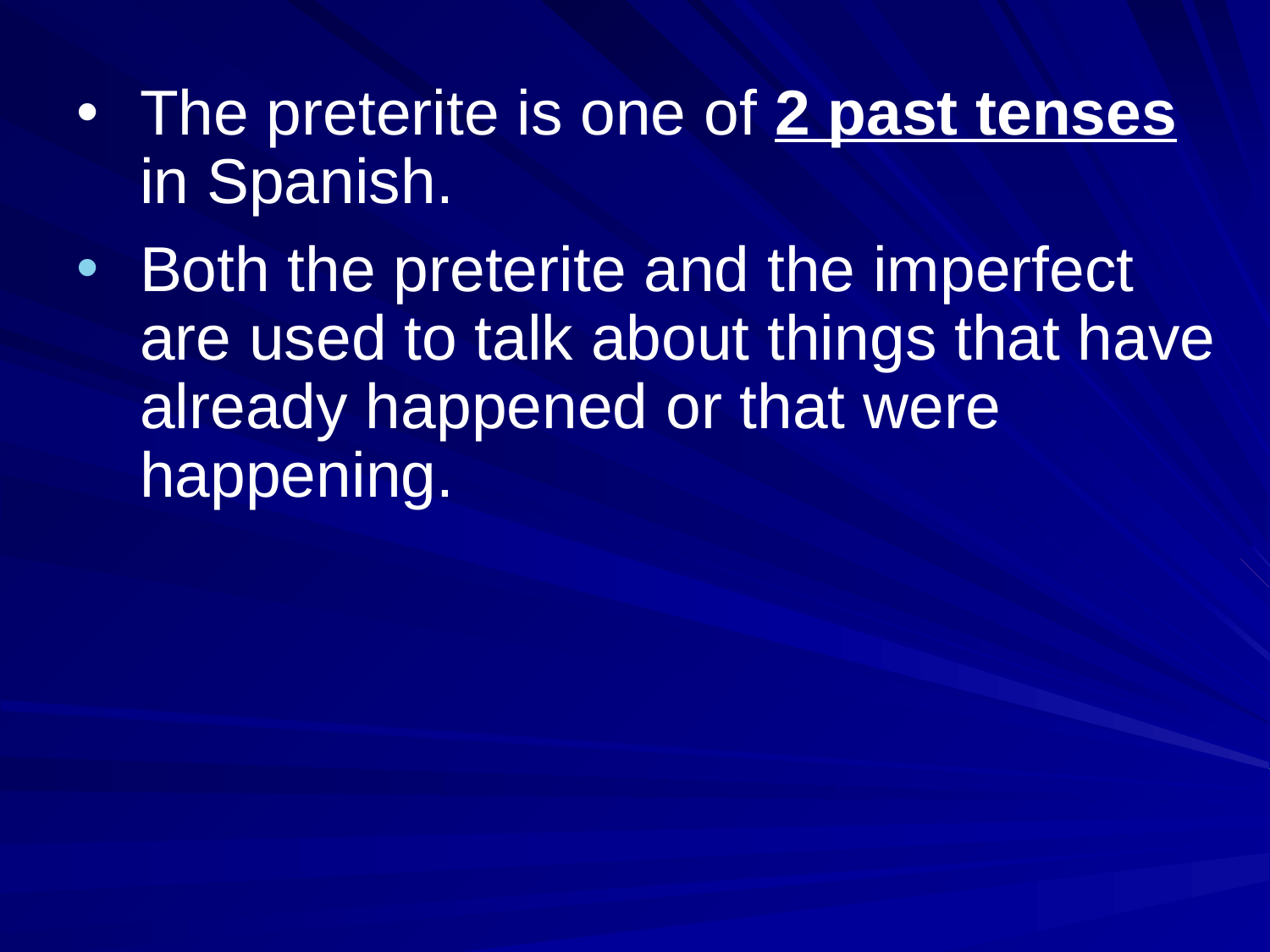

The preterite is one of 2 past tenses in Spanish.
Both the preterite and the imperfect are used to talk about things that have already happened or that were happening.